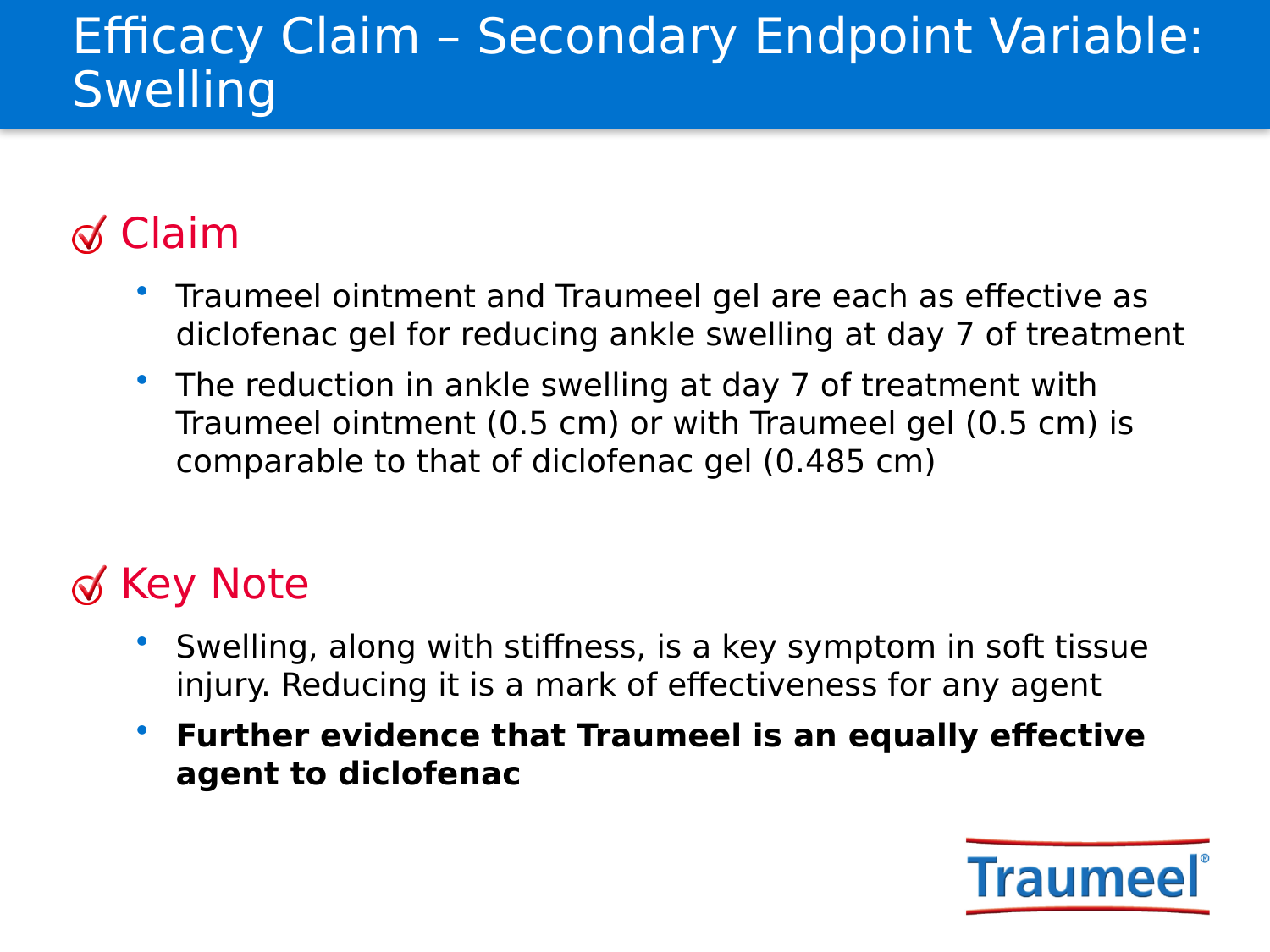

# Efficacy Claim – Secondary Endpoint Variable: Swelling
Claim
Traumeel ointment and Traumeel gel are each as effective as diclofenac gel for reducing ankle swelling at day 7 of treatment
The reduction in ankle swelling at day 7 of treatment with Traumeel ointment (0.5 cm) or with Traumeel gel (0.5 cm) is comparable to that of diclofenac gel (0.485 cm)

Key Note
Swelling, along with stiffness, is a key symptom in soft tissue injury. Reducing it is a mark of effectiveness for any agent
Further evidence that Traumeel is an equally effective agent to diclofenac